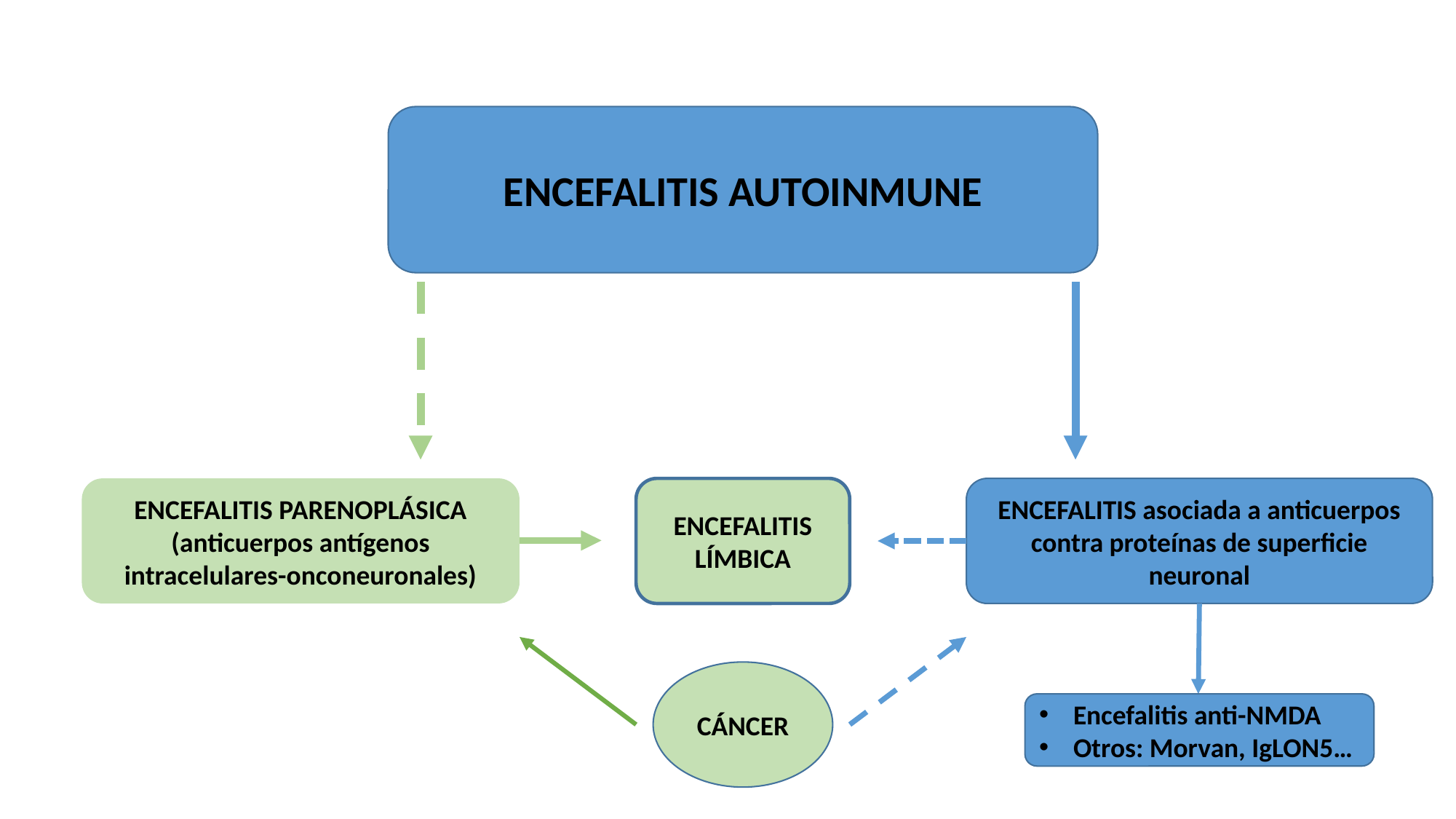

ENCEFALITIS AUTOINMUNE
ENCEFALITIS PARENOPLÁSICA
(anticuerpos antígenos intracelulares-onconeuronales)
ENCEFALITIS LÍMBICA
ENCEFALITIS asociada a anticuerpos contra proteínas de superficie neuronal
CÁNCER
Encefalitis anti-NMDA
Otros: Morvan, IgLON5…